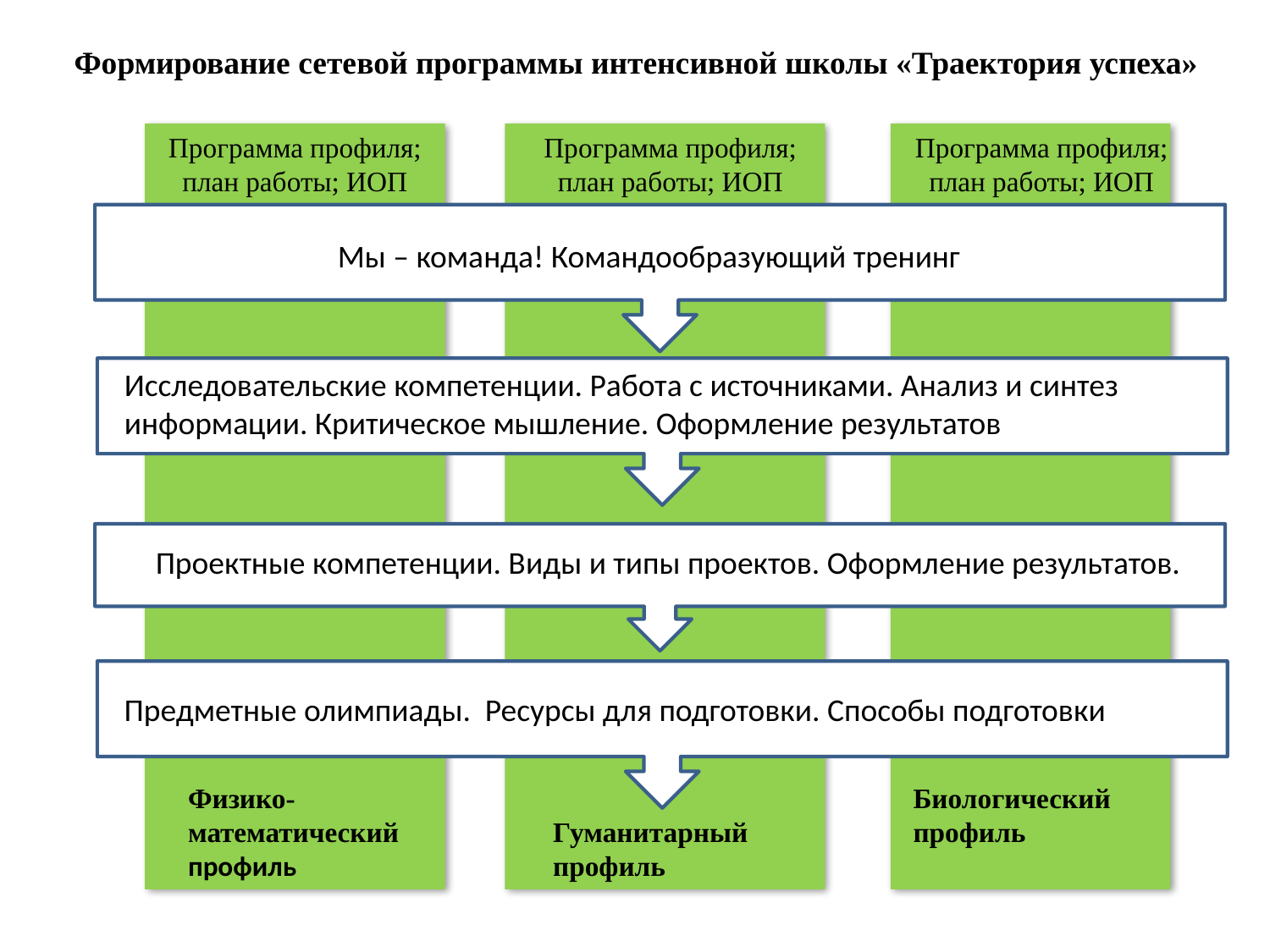

Формирование сетевой программы интенсивной школы «Траектория успеха»

Программа профиля; план работы; ИОП

Программа профиля; план работы; ИОП
Программа профиля; план работы; ИОП

Мы – команда! Командообразующий тренинг

Исследовательские компетенции. Работа с источниками. Анализ и синтез информации. Критическое мышление. Оформление результатов

Проектные компетенции. Виды и типы проектов. Оформление результатов.

Предметные олимпиады.  Ресурсы для подготовки. Способы подготовки
Физико-математический профиль
Биологический профиль
Гуманитарный профиль